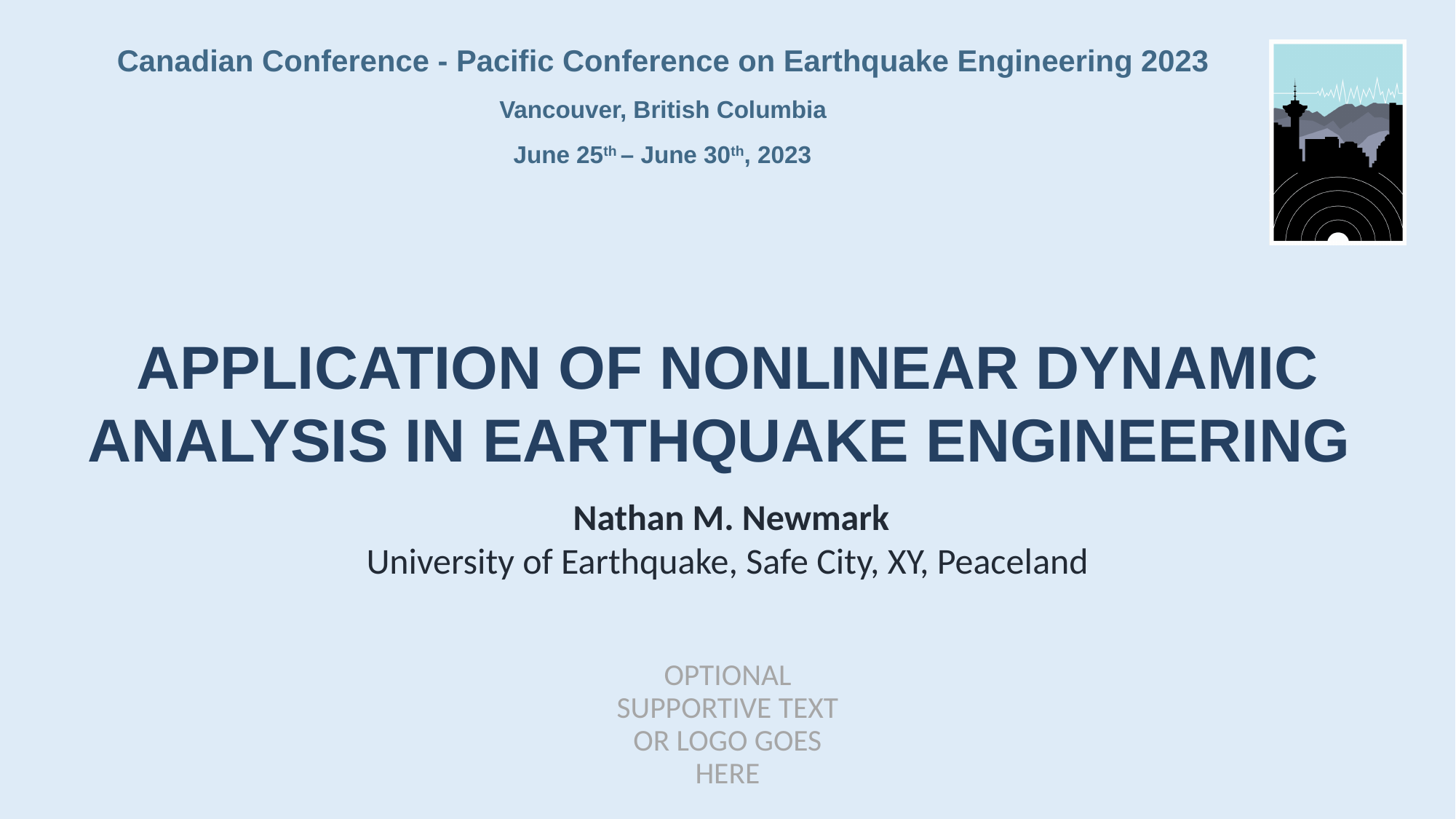

APPLICATION OF NONLINEAR DYNAMIC ANALYSIS IN EARTHQUAKE ENGINEERING
 Nathan M. Newmark
University of Earthquake, Safe City, XY, Peaceland
OPTIONAL SUPPORTIVE TEXT OR LOGO GOES HERE